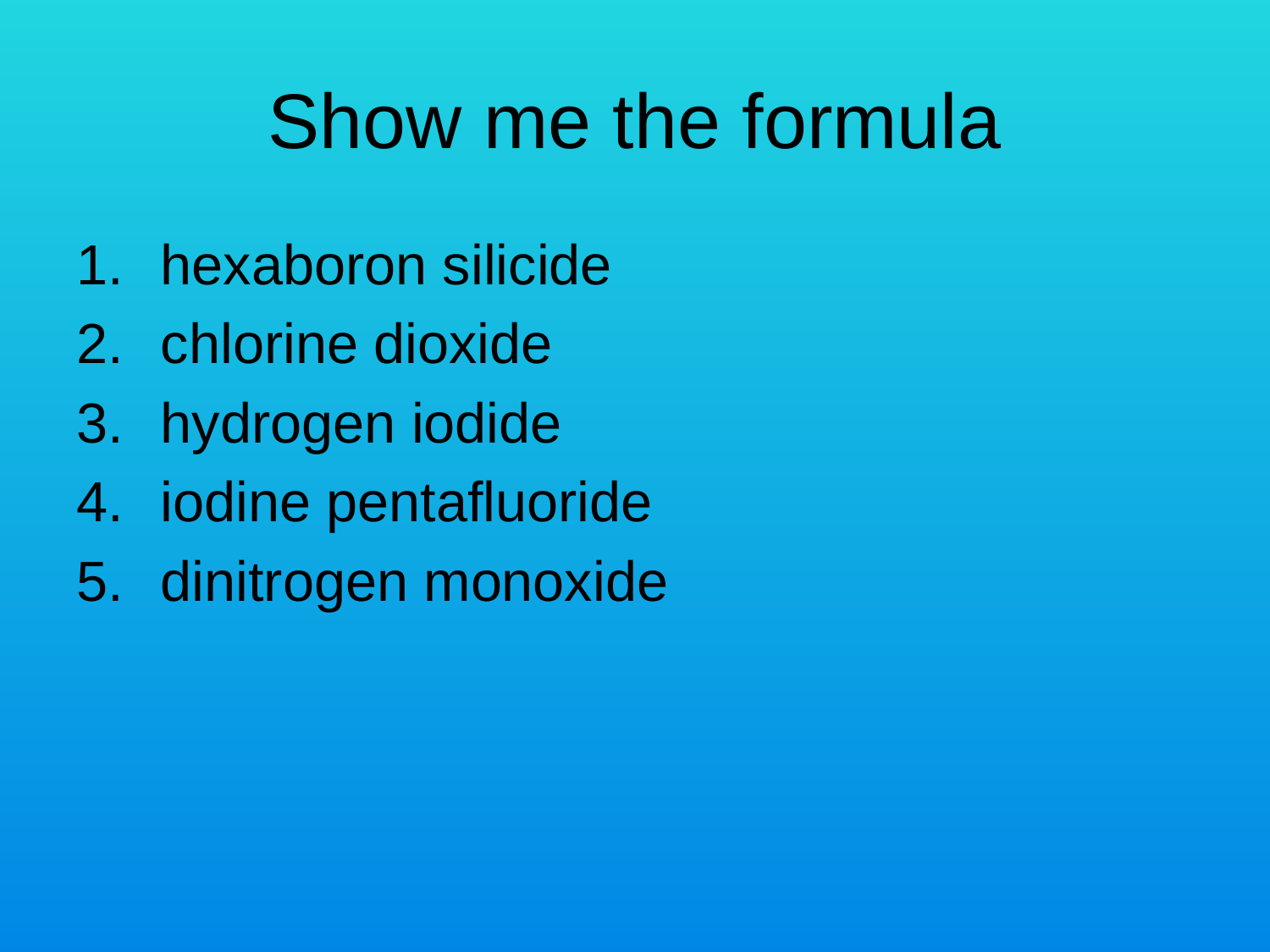

# Show me the formula
hexaboron silicide
chlorine dioxide
hydrogen iodide
iodine pentafluoride
dinitrogen monoxide